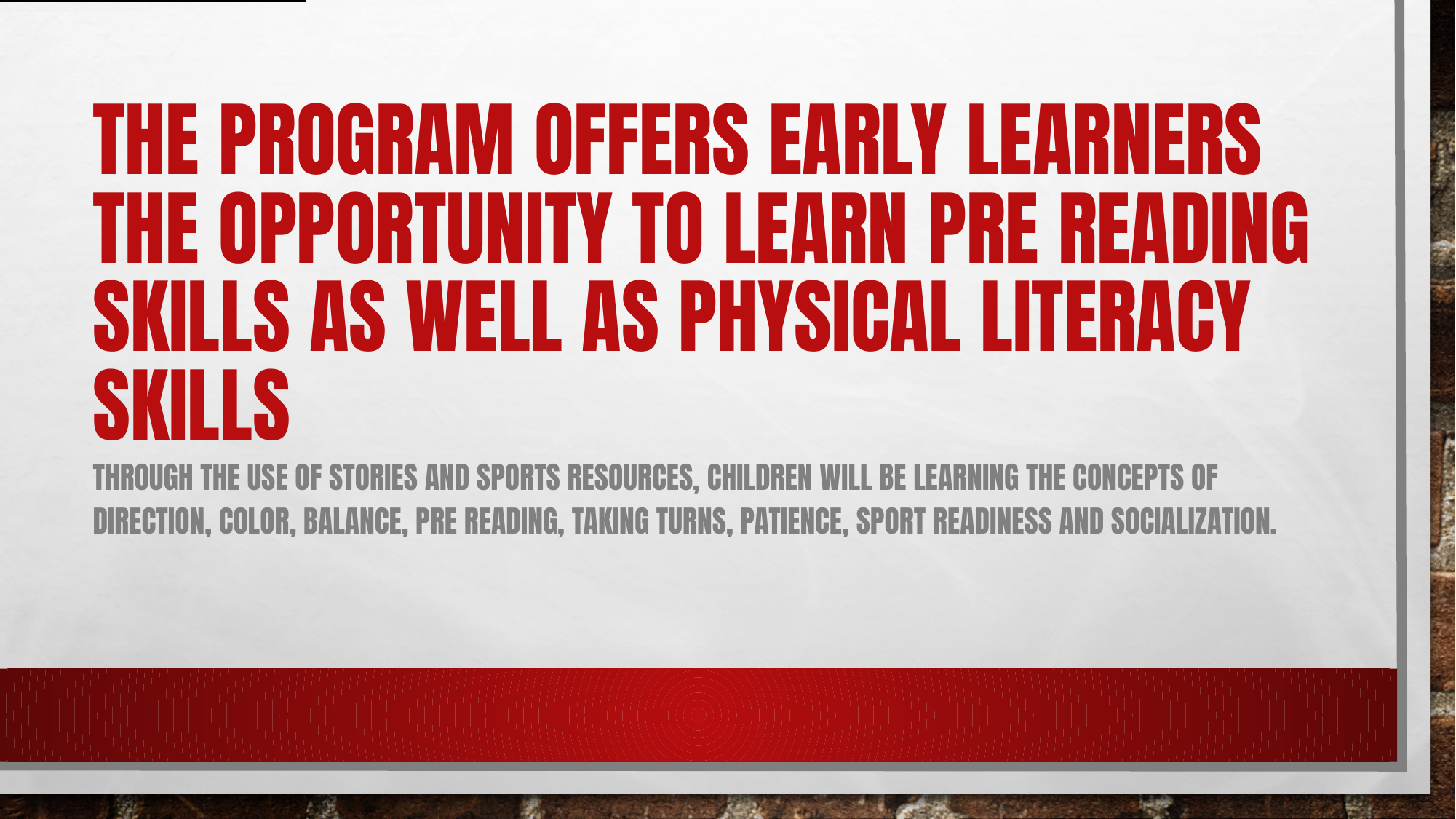

# The program offers early learners the opportunity to learn pre reading skills as well as physical literacy skills
Through the use of stories and sports resources, children will be learning the concepts of direction, color, balance, pre reading, taking turns, patience, sport readiness and socialization.